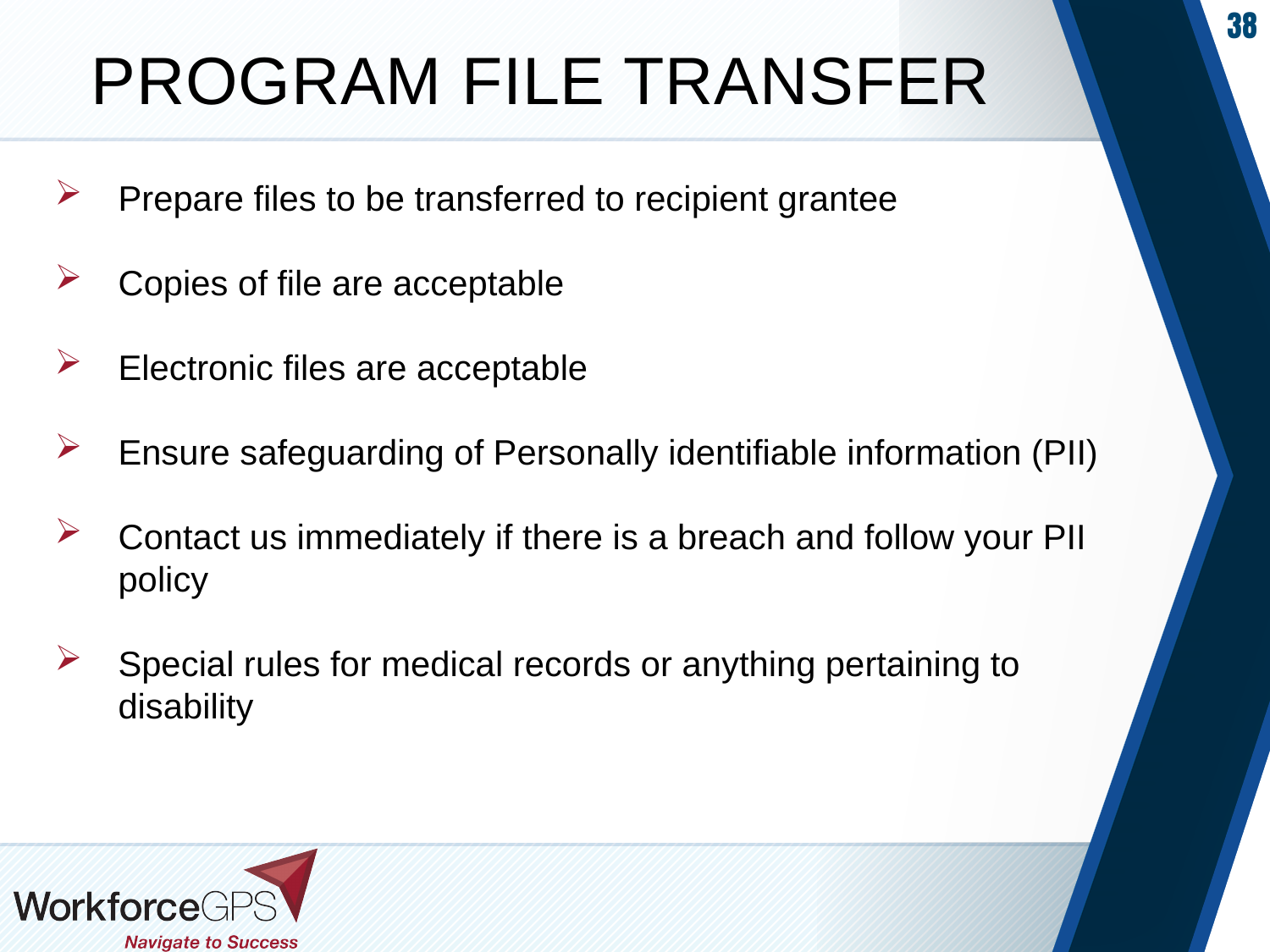

# Program File Transfer
Prepare files to be transferred to recipient grantee

Copies of file are acceptable

Electronic files are acceptable

Ensure safeguarding of Personally identifiable information (PII)

Contact us immediately if there is a breach and follow your PII policy

Special rules for medical records or anything pertaining to disability